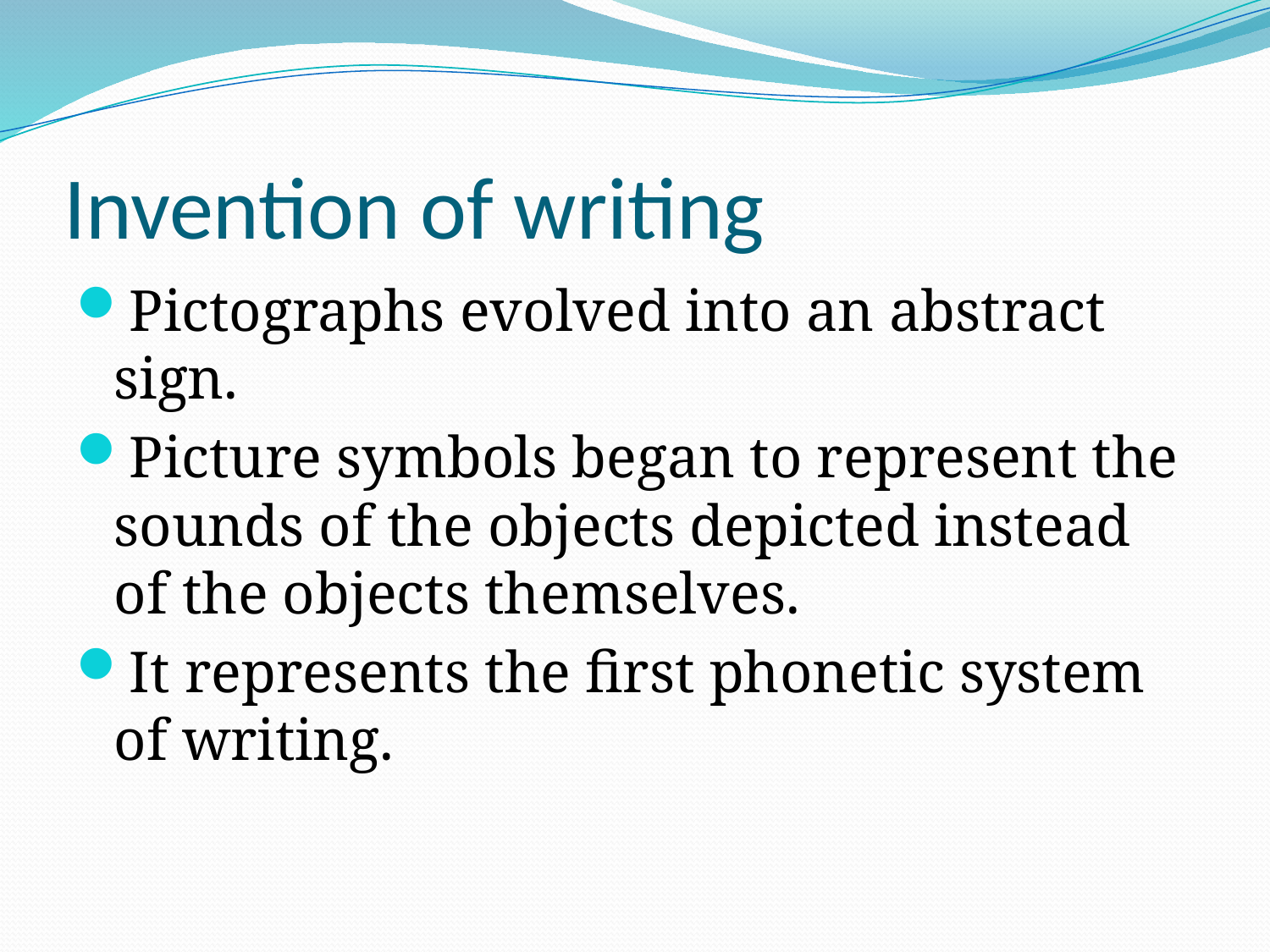

# Invention of writing
Pictographs evolved into an abstract sign.
Picture symbols began to represent the sounds of the objects depicted instead of the objects themselves.
It represents the first phonetic system of writing.